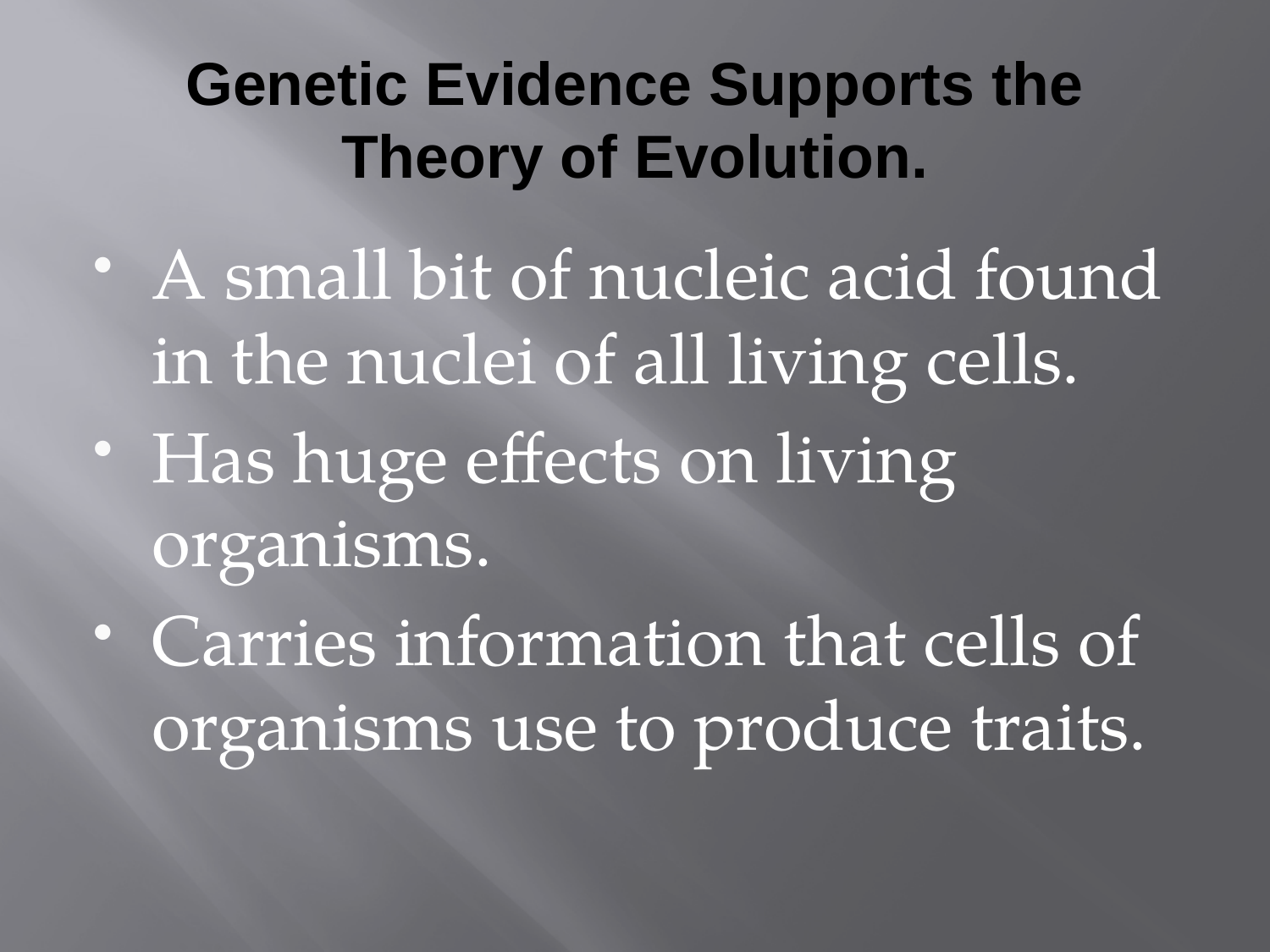

# Genetic Evidence Supports the Theory of Evolution.
A small bit of nucleic acid found in the nuclei of all living cells.
Has huge effects on living organisms.
Carries information that cells of organisms use to produce traits.